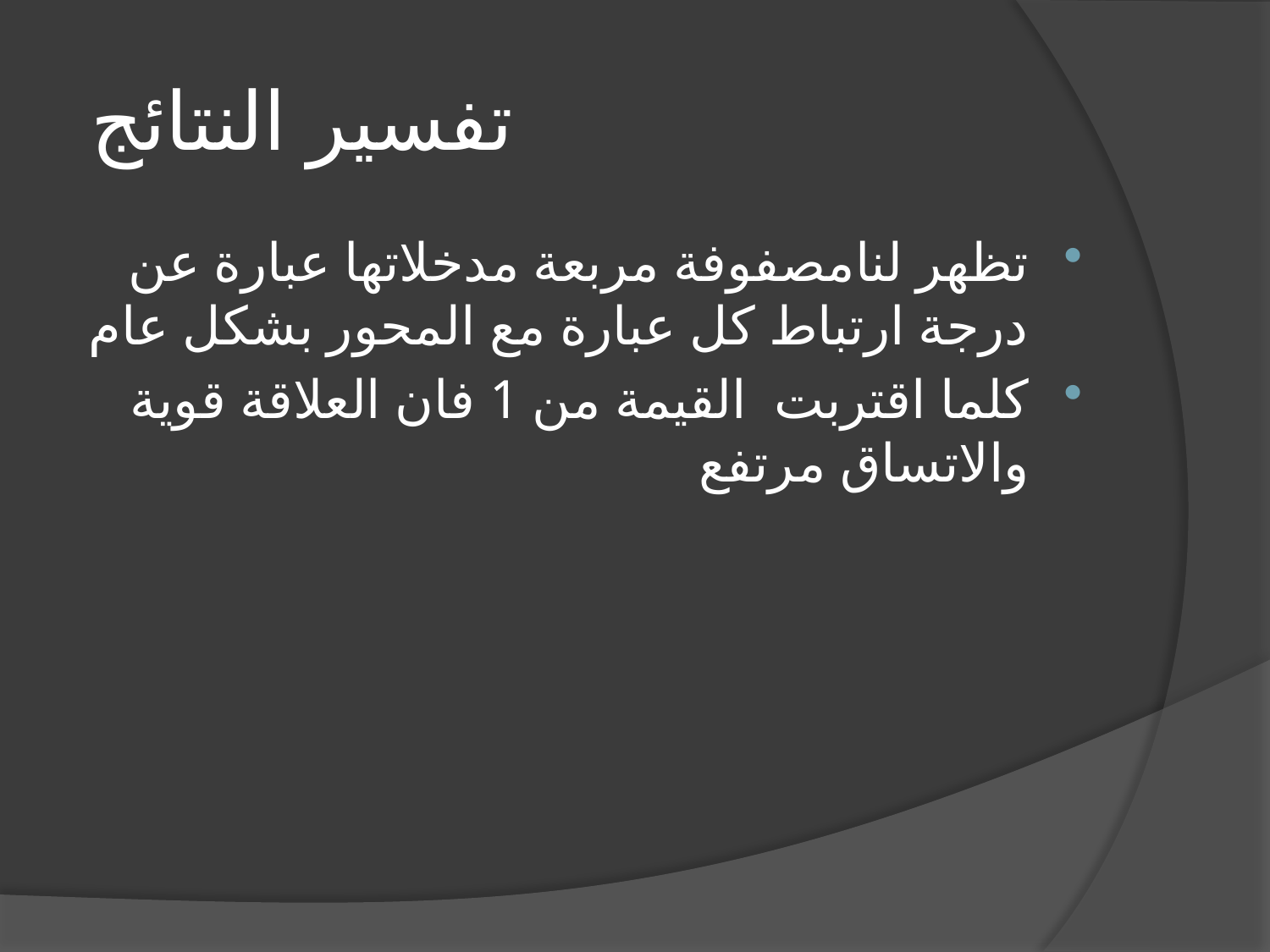

# تفسير النتائج
تظهر لنامصفوفة مربعة مدخلاتها عبارة عن درجة ارتباط كل عبارة مع المحور بشكل عام
كلما اقتربت  القيمة من 1 فان العلاقة قوية والاتساق مرتفع